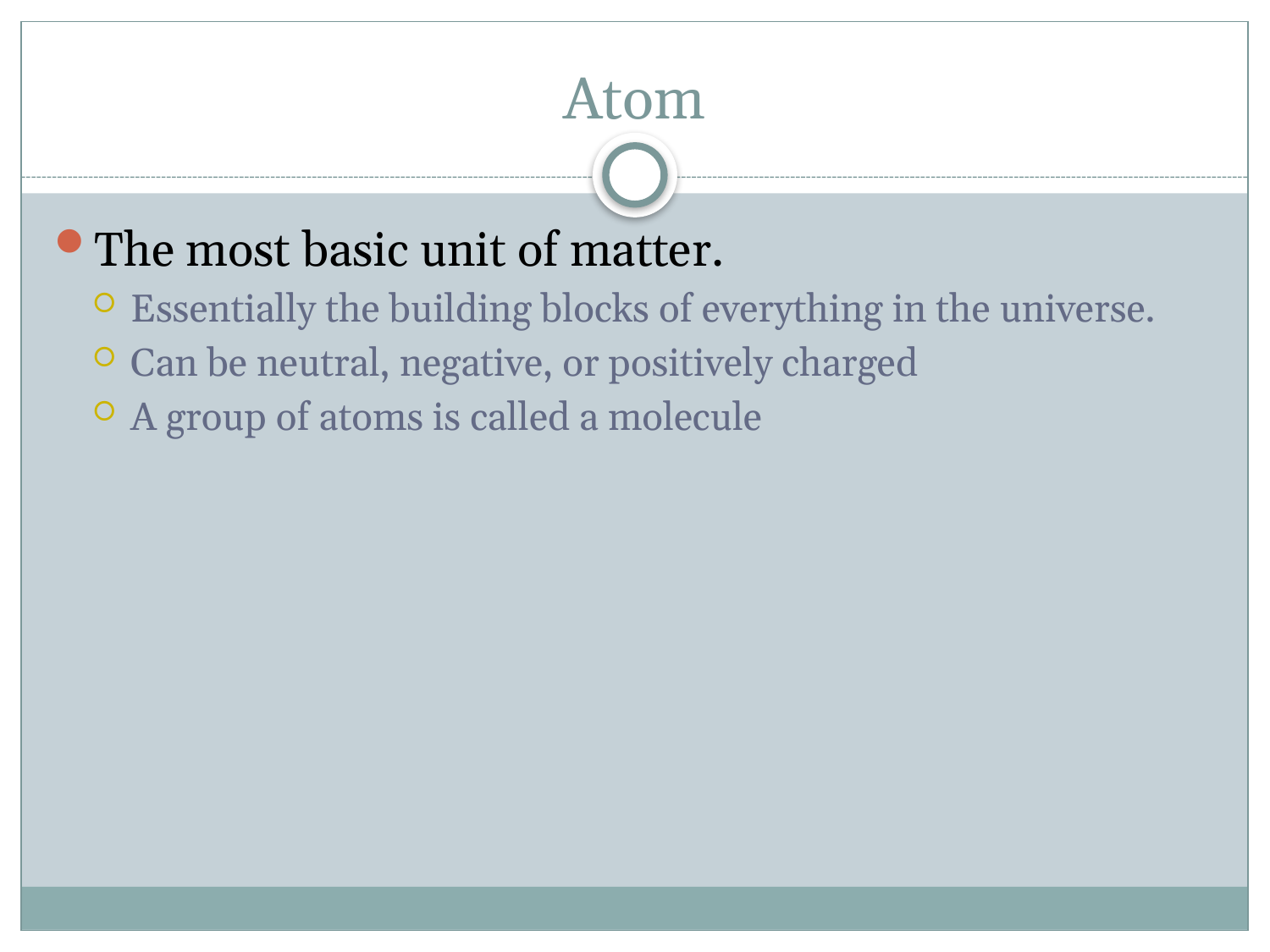

# Atom
The most basic unit of matter.
Essentially the building blocks of everything in the universe.
Can be neutral, negative, or positively charged
A group of atoms is called a molecule